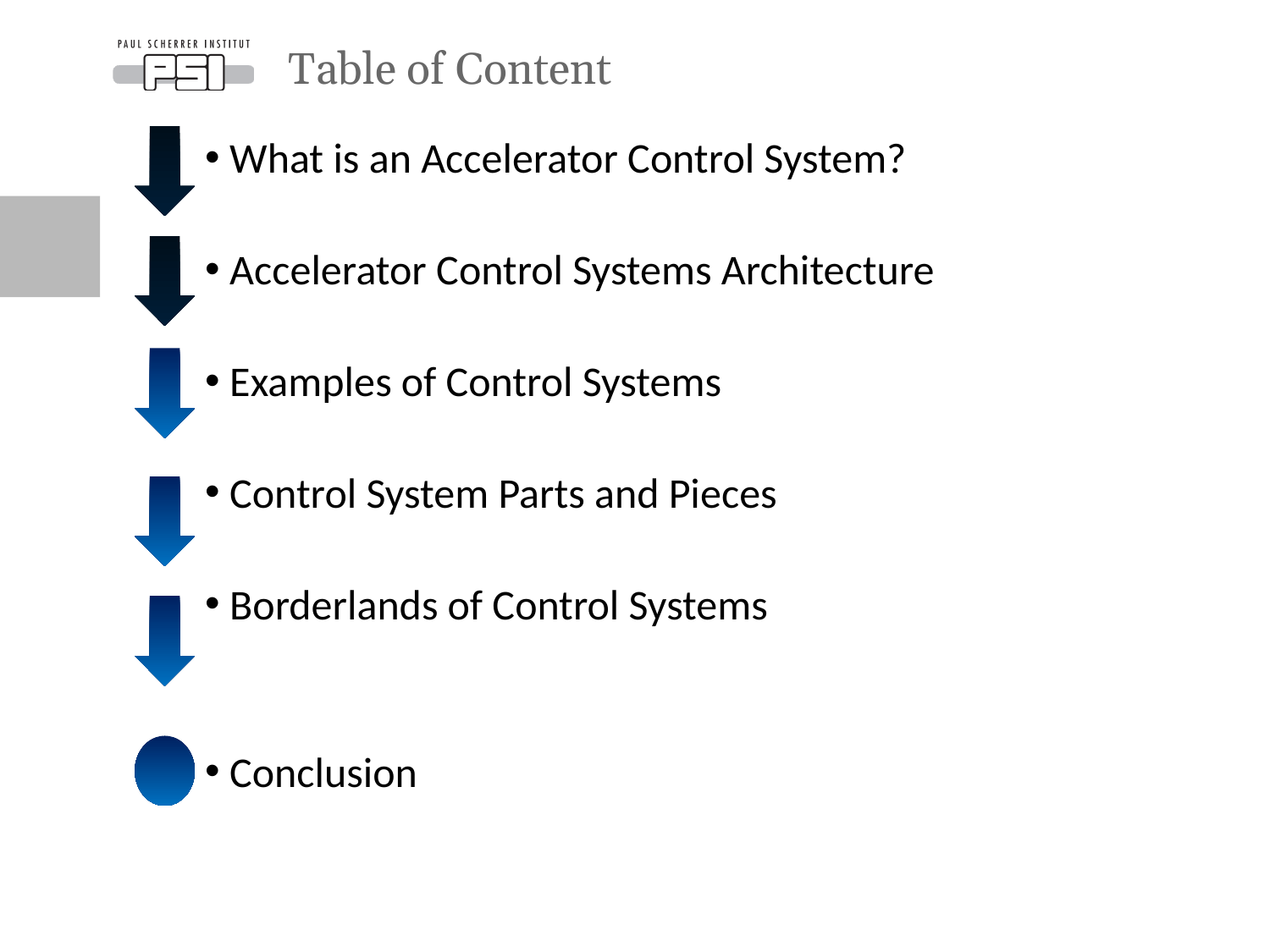

# Table of Content

What is an Accelerator Control System?

Accelerator Control Systems Architecture

Examples of Control Systems

Control System Parts and Pieces

Borderlands of Control Systems

Conclusion